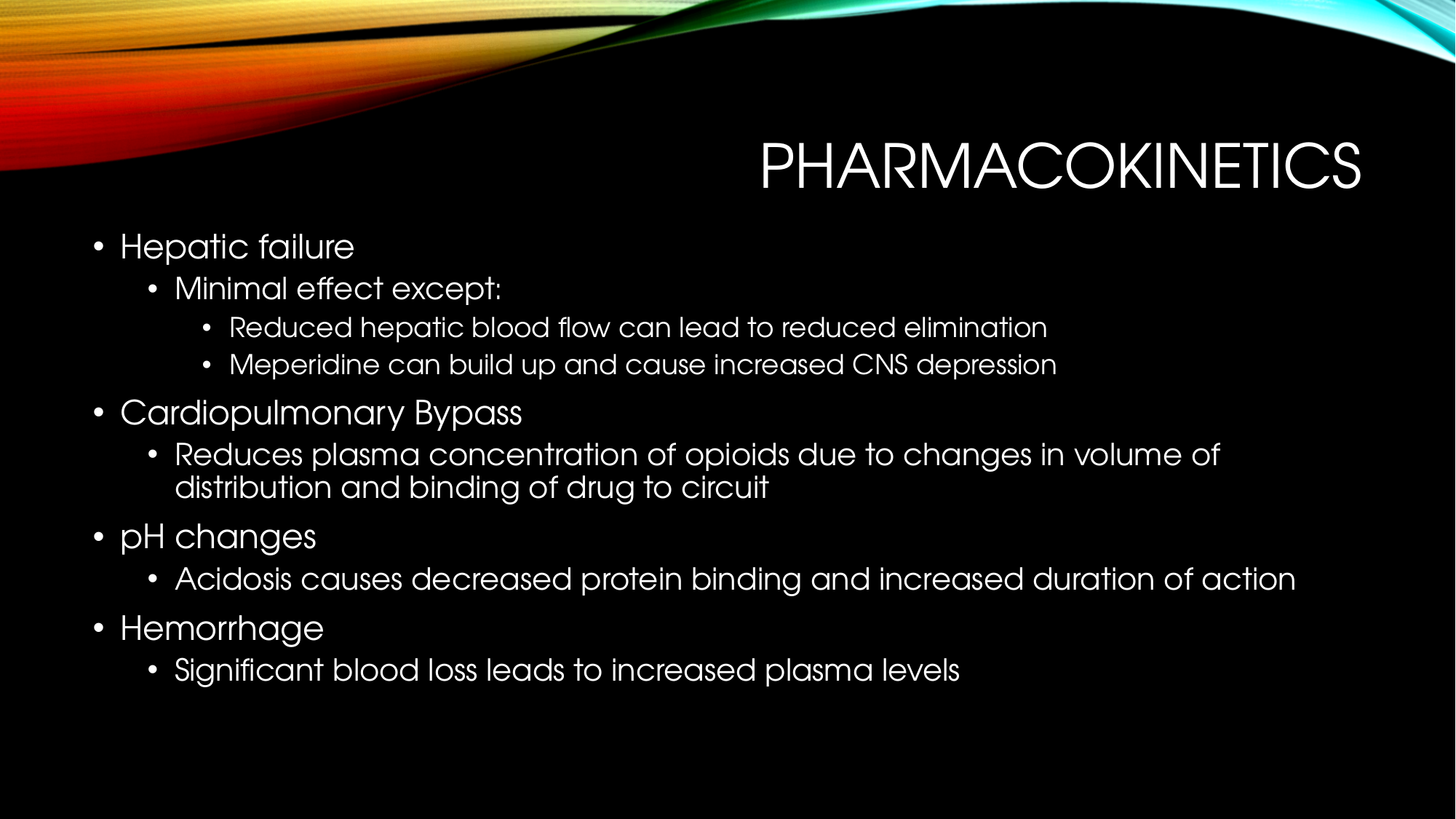

# Pharmacokinetics
Hepatic failure
Minimal effect except:
Reduced hepatic blood flow can lead to reduced elimination
Meperidine can build up and cause increased CNS depression
Cardiopulmonary Bypass
Reduces plasma concentration of opioids due to changes in volume of distribution and binding of drug to circuit
pH changes
Acidosis causes decreased protein binding and increased duration of action
Hemorrhage
Significant blood loss leads to increased plasma levels